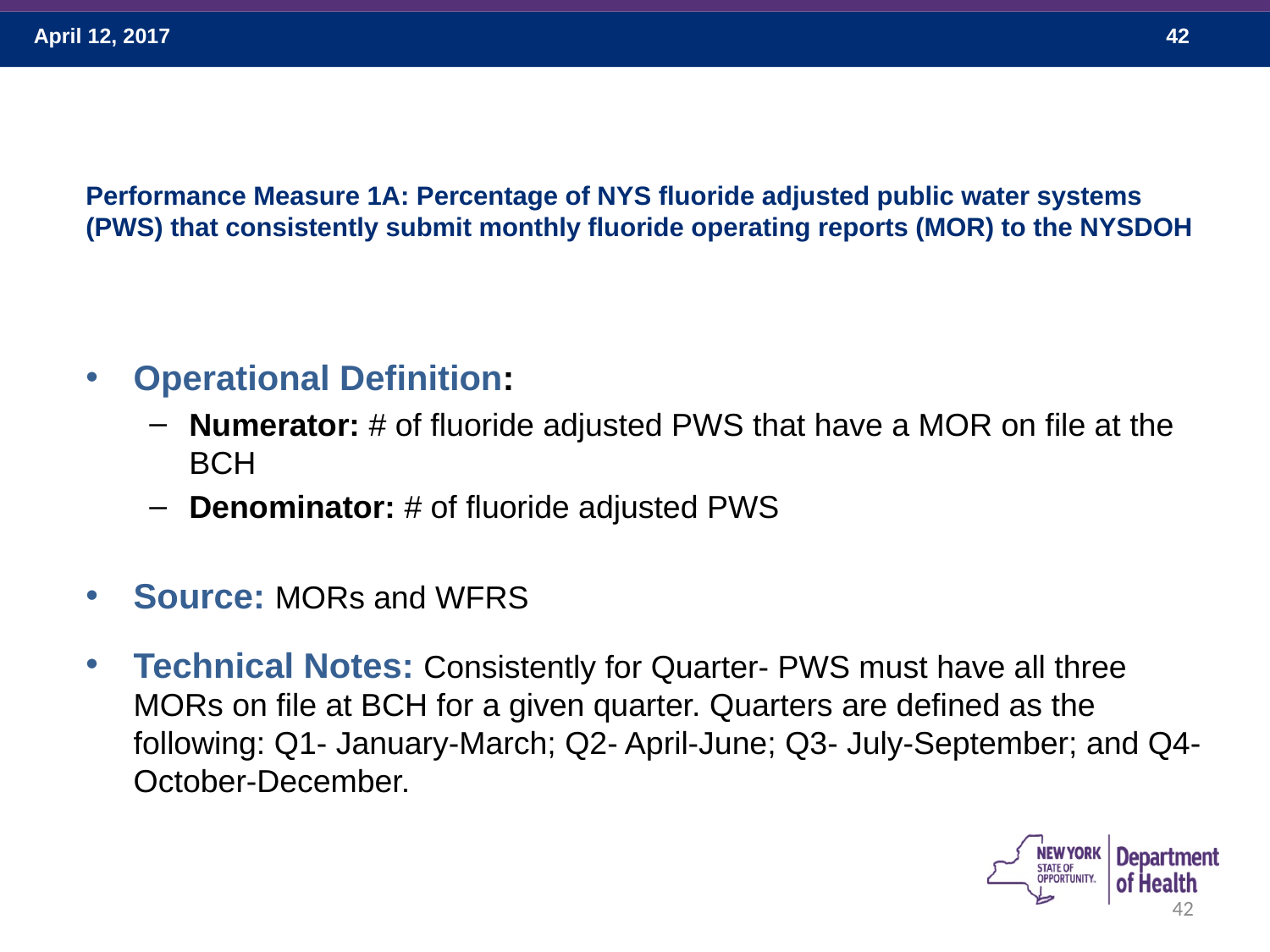

# Performance Measure 1A: Percentage of NYS fluoride adjusted public water systems (PWS) that consistently submit monthly fluoride operating reports (MOR) to the NYSDOH
Operational Definition:
Numerator: # of fluoride adjusted PWS that have a MOR on file at the BCH
Denominator: # of fluoride adjusted PWS

Source: MORs and WFRS

Technical Notes: Consistently for Quarter- PWS must have all three MORs on file at BCH for a given quarter. Quarters are defined as the following: Q1- January-March; Q2- April-June; Q3- July-September; and Q4- October-December.
42